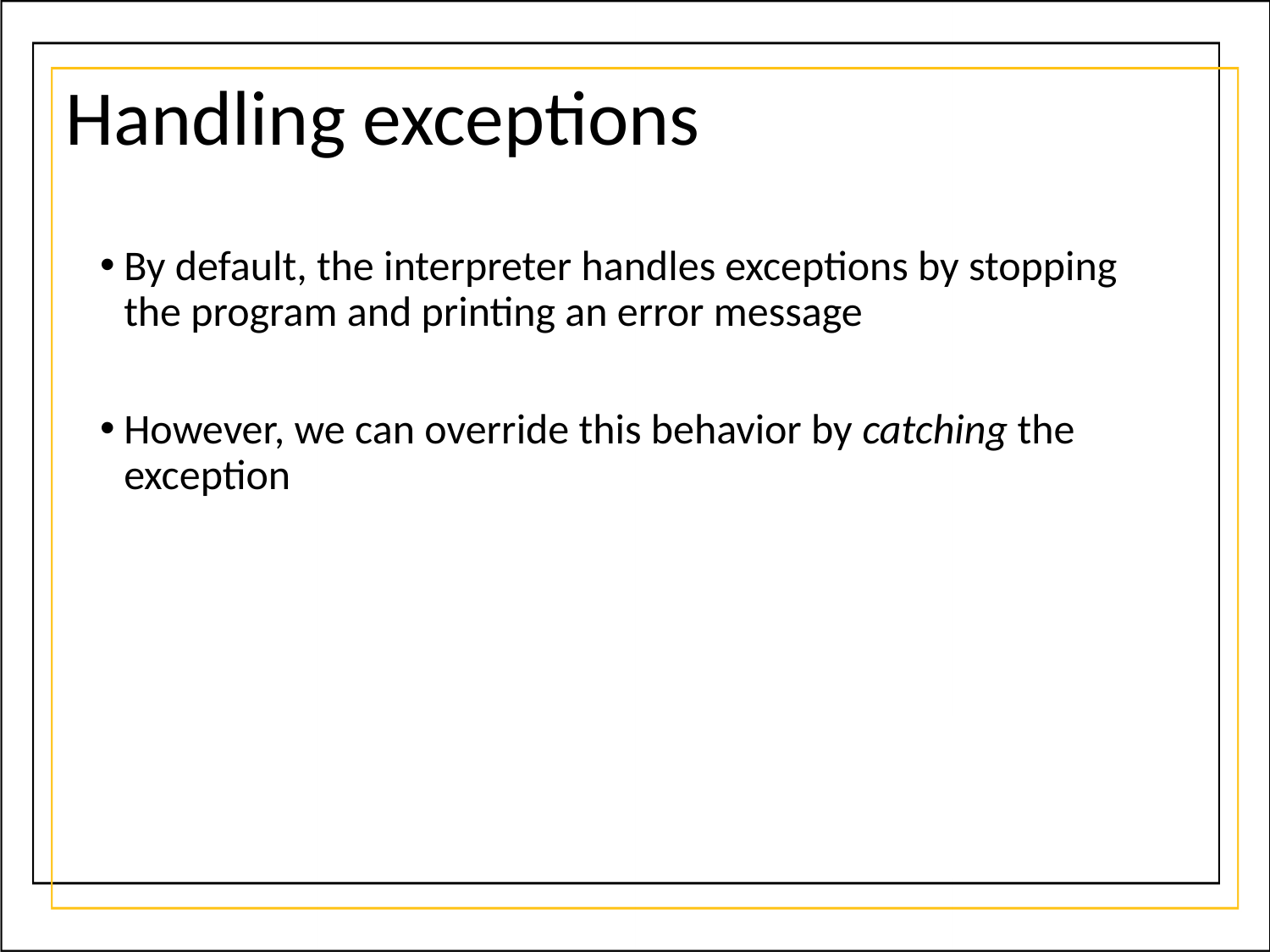

# Handling exceptions

By default, the interpreter handles exceptions by stopping the program and printing an error message

However, we can override this behavior by catching the exception